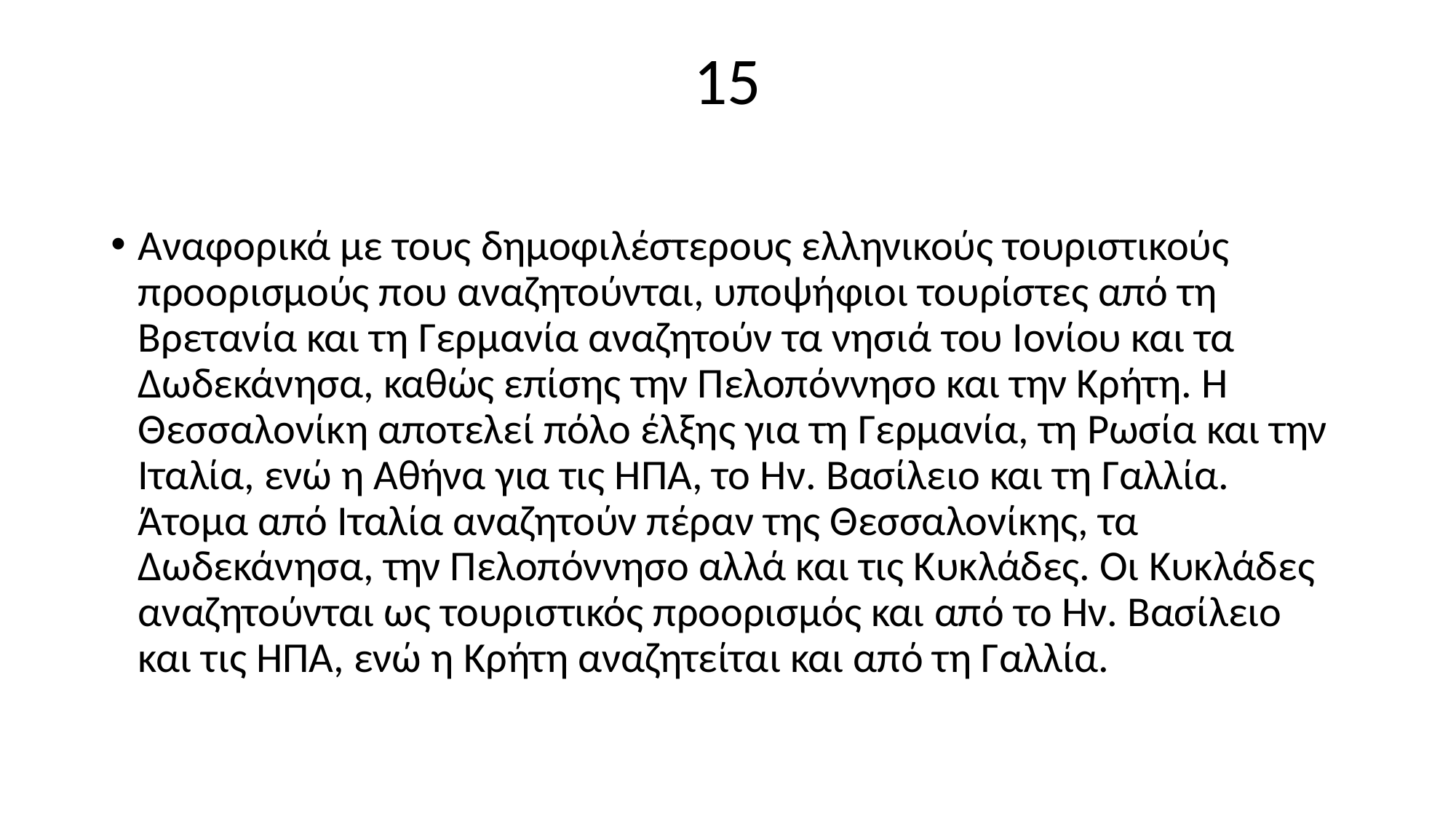

# 15
Αναφορικά με τους δημοφιλέστερους ελληνικούς τουριστικούς προορισμούς που αναζητούνται, υποψήφιοι τουρίστες από τη Βρετανία και τη Γερμανία αναζητούν τα νησιά του Ιονίου και τα Δωδεκάνησα, καθώς επίσης την Πελοπόννησο και την Κρήτη. Η Θεσσαλονίκη αποτελεί πόλο έλξης για τη Γερμανία, τη Ρωσία και την Ιταλία, ενώ η Αθήνα για τις ΗΠΑ, το Ην. Βασίλειο και τη Γαλλία. Άτομα από Ιταλία αναζητούν πέραν της Θεσσαλονίκης, τα Δωδεκάνησα, την Πελοπόννησο αλλά και τις Κυκλάδες. Οι Κυκλάδες αναζητούνται ως τουριστικός προορισμός και από το Ην. Βασίλειο και τις ΗΠΑ, ενώ η Κρήτη αναζητείται και από τη Γαλλία.